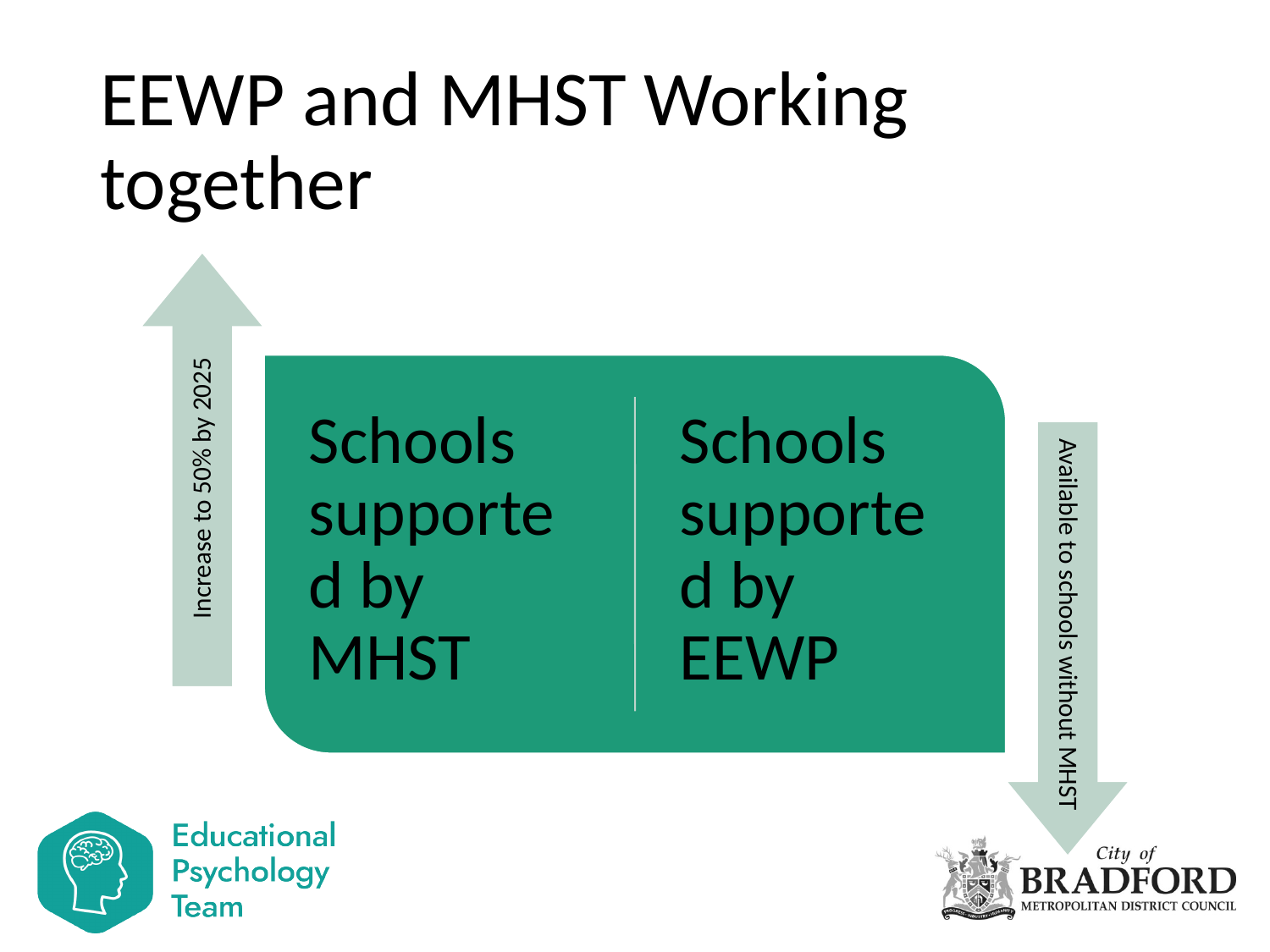

# EEWP and MHST Working together
Schools supported by MHST
Schools supported by EEWP
Increase to 50% by 2025
Available to schools without MHST